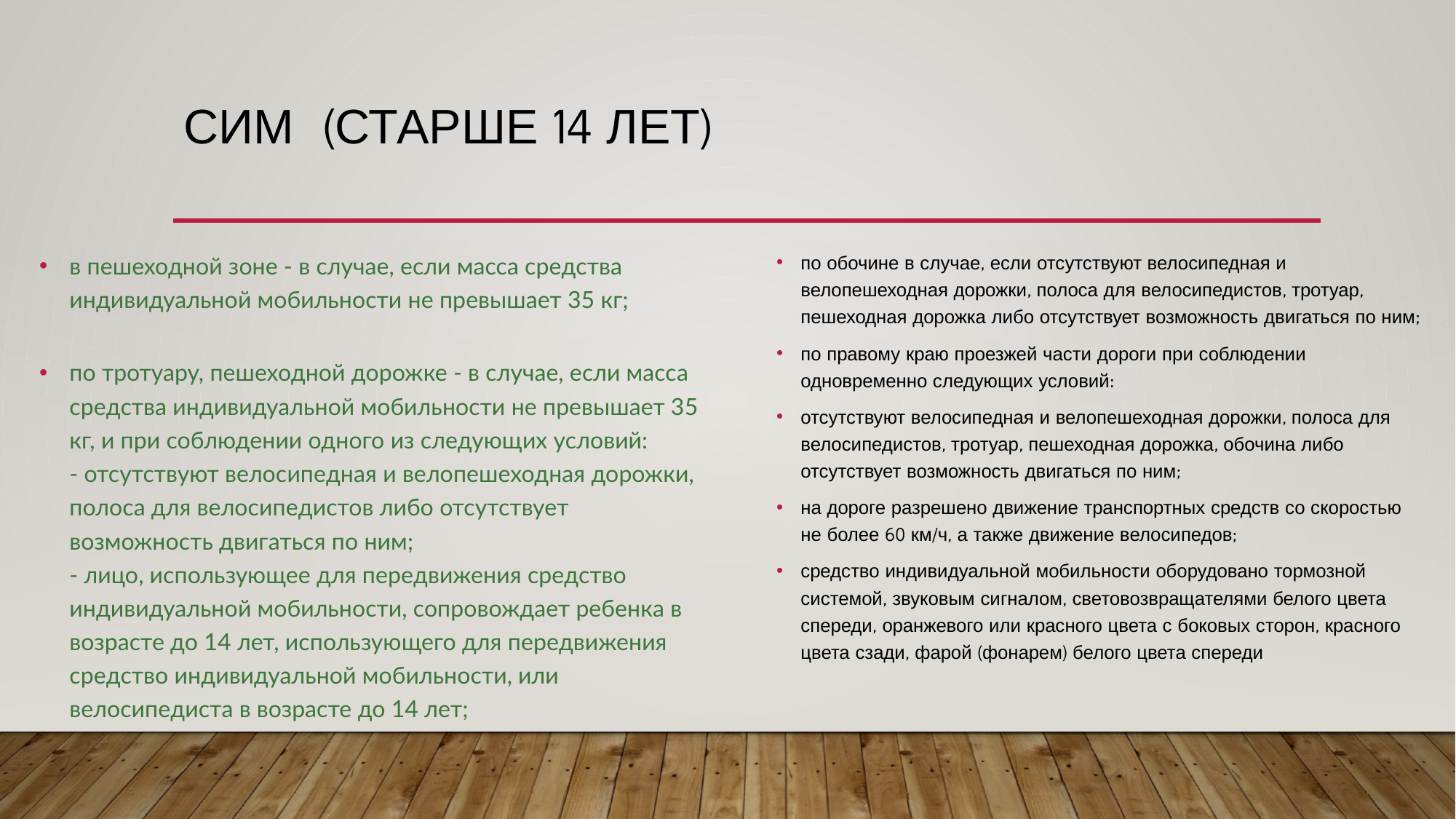

# СИМ  (старше 14 лет)
в пешеходной зоне - в случае, если масса средства индивидуальной мобильности не превышает 35 кг;
по тротуару, пешеходной дорожке - в случае, если масса средства индивидуальной мобильности не превышает 35 кг, и при соблюдении одного из следующих условий:
- отсутствуют велосипедная и велопешеходная дорожки, полоса для велосипедистов либо отсутствует возможность двигаться по ним;
- лицо, использующее для передвижения средство индивидуальной мобильности, сопровождает ребенка в возрасте до 14 лет, использующего для передвижения средство индивидуальной мобильности, или велосипедиста в возрасте до 14 лет;
по обочине в случае, если отсутствуют велосипедная и велопешеходная дорожки, полоса для велосипедистов, тротуар, пешеходная дорожка либо отсутствует возможность двигаться по ним;
по правому краю проезжей части дороги при соблюдении одновременно следующих условий:
отсутствуют велосипедная и велопешеходная дорожки, полоса для велосипедистов, тротуар, пешеходная дорожка, обочина либо отсутствует возможность двигаться по ним;
на дороге разрешено движение транспортных средств со скоростью не более 60 км/ч, а также движение велосипедов;
средство индивидуальной мобильности оборудовано тормозной системой, звуковым сигналом, световозвращателями белого цвета спереди, оранжевого или красного цвета с боковых сторон, красного цвета сзади, фарой (фонарем) белого цвета спереди